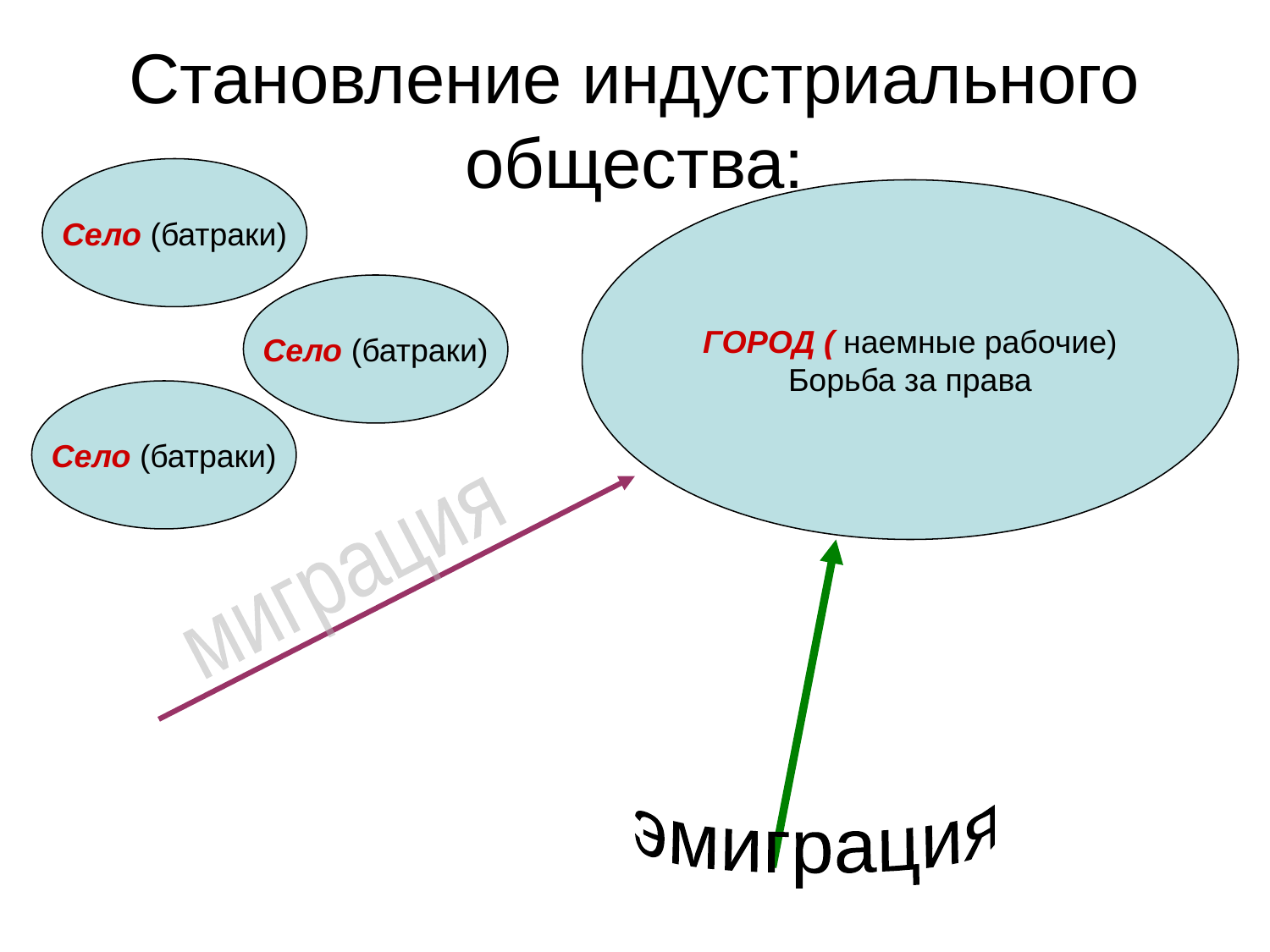

# Становление индустриального общества:
Село (батраки)
ГОРОД ( наемные рабочие)
Борьба за права
Село (батраки)
Село (батраки)

миграция
эмиграция